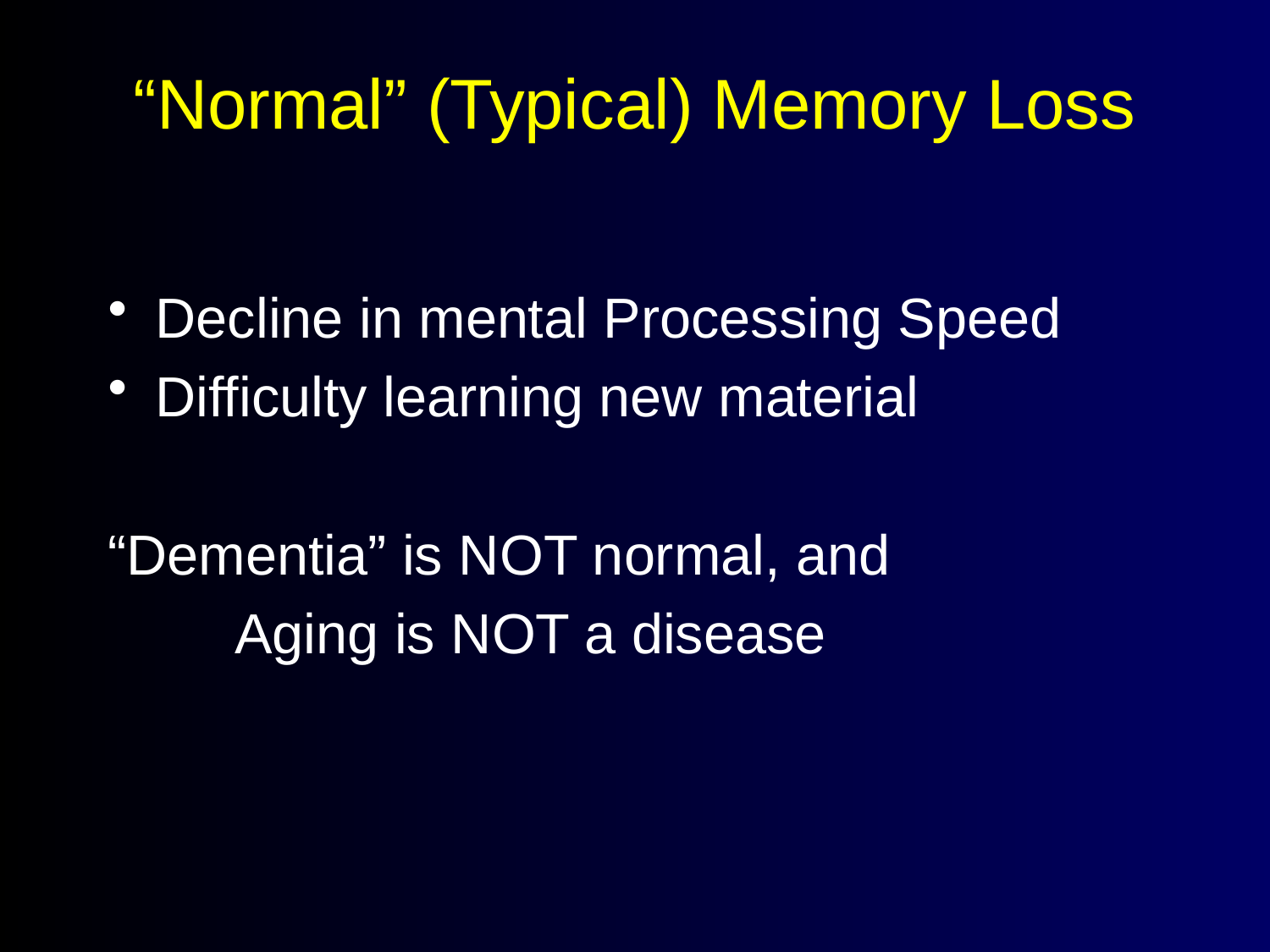

# “Normal” (Typical) Memory Loss
Decline in mental Processing Speed
Difficulty learning new material

“Dementia” is NOT normal, and
	Aging is NOT a disease